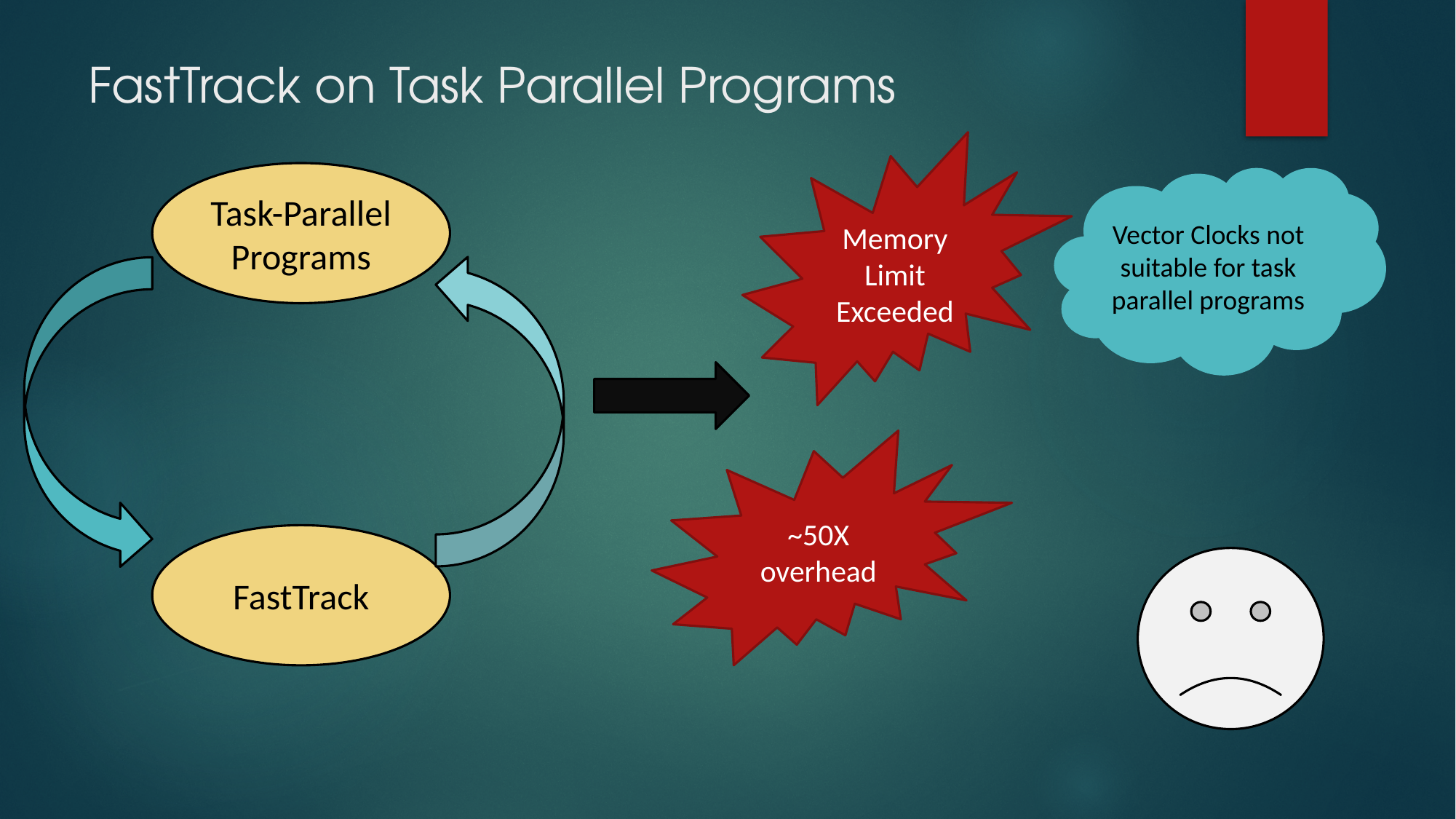

# FastTrack on Task Parallel Programs
Memory Limit Exceeded
Task-Parallel Programs
Vector Clocks not suitable for task parallel programs

~50X overhead
FastTrack